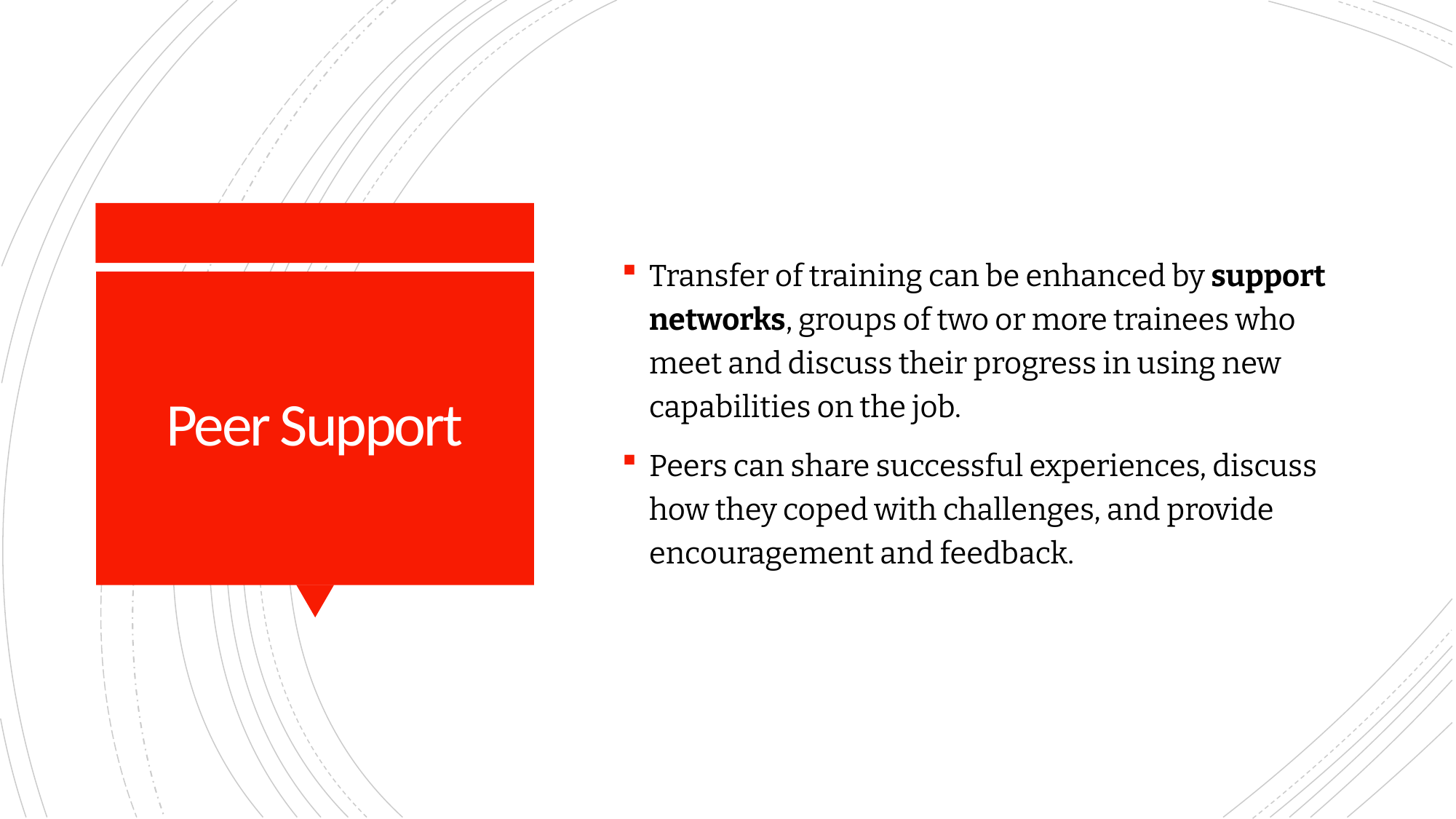

Transfer of training can be enhanced by support networks, groups of two or more trainees who meet and discuss their progress in using new capabilities on the job.
Peers can share successful experiences, discuss how they coped with challenges, and provide encouragement and feedback.
# Peer Support